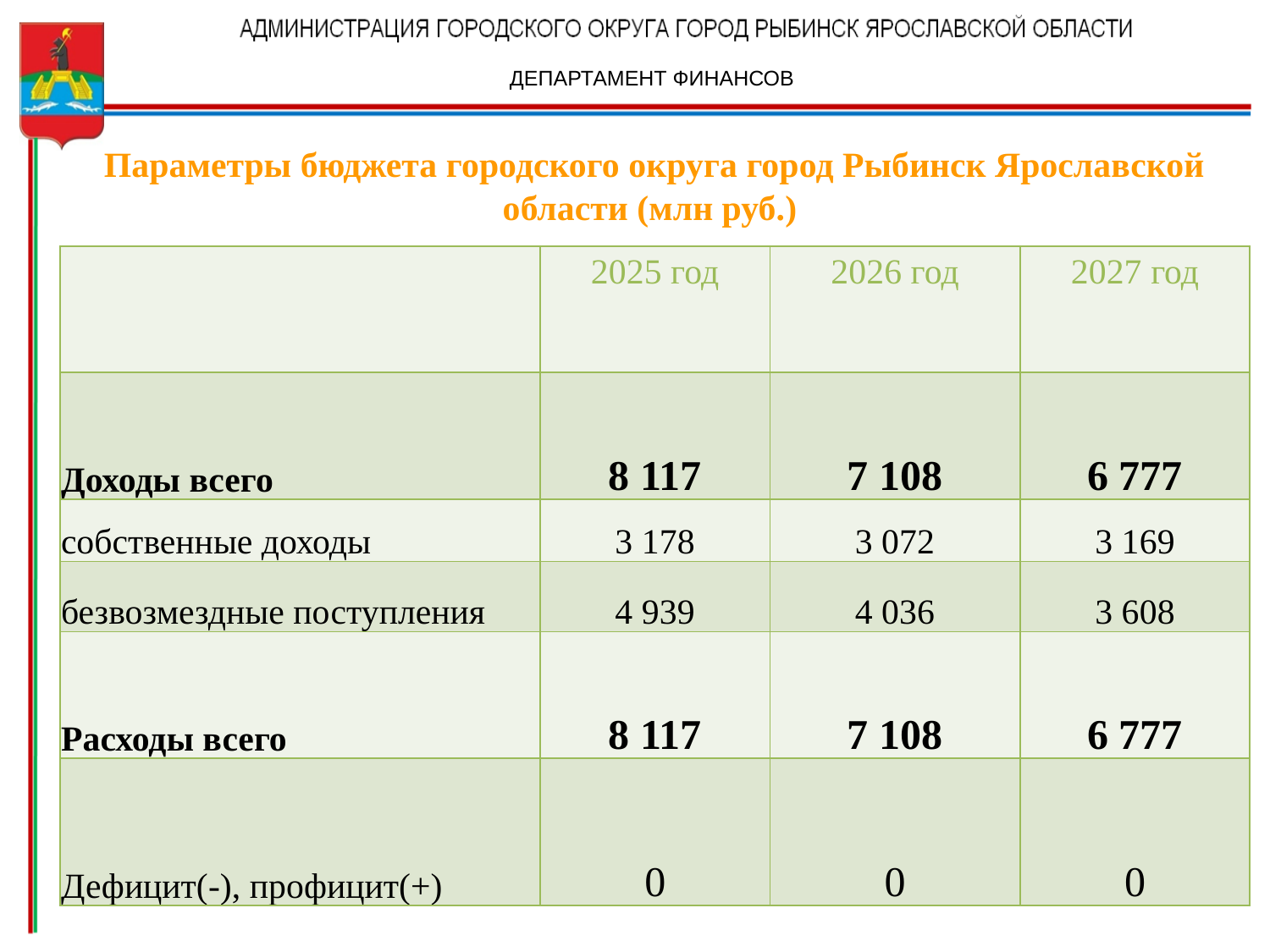

ДЕПАРТАМЕНТ ФИНАНСОВ
Параметры бюджета городского округа город Рыбинск Ярославской области (млн руб.)
|  | 2025 год | 2026 год | 2027 год |
| --- | --- | --- | --- |
| Доходы всего | 8 117 | 7 108 | 6 777 |
| собственные доходы | 3 178 | 3 072 | 3 169 |
| безвозмездные поступления | 4 939 | 4 036 | 3 608 |
| Расходы всего | 8 117 | 7 108 | 6 777 |
| Дефицит(-), профицит(+) | 0 | 0 | 0 |